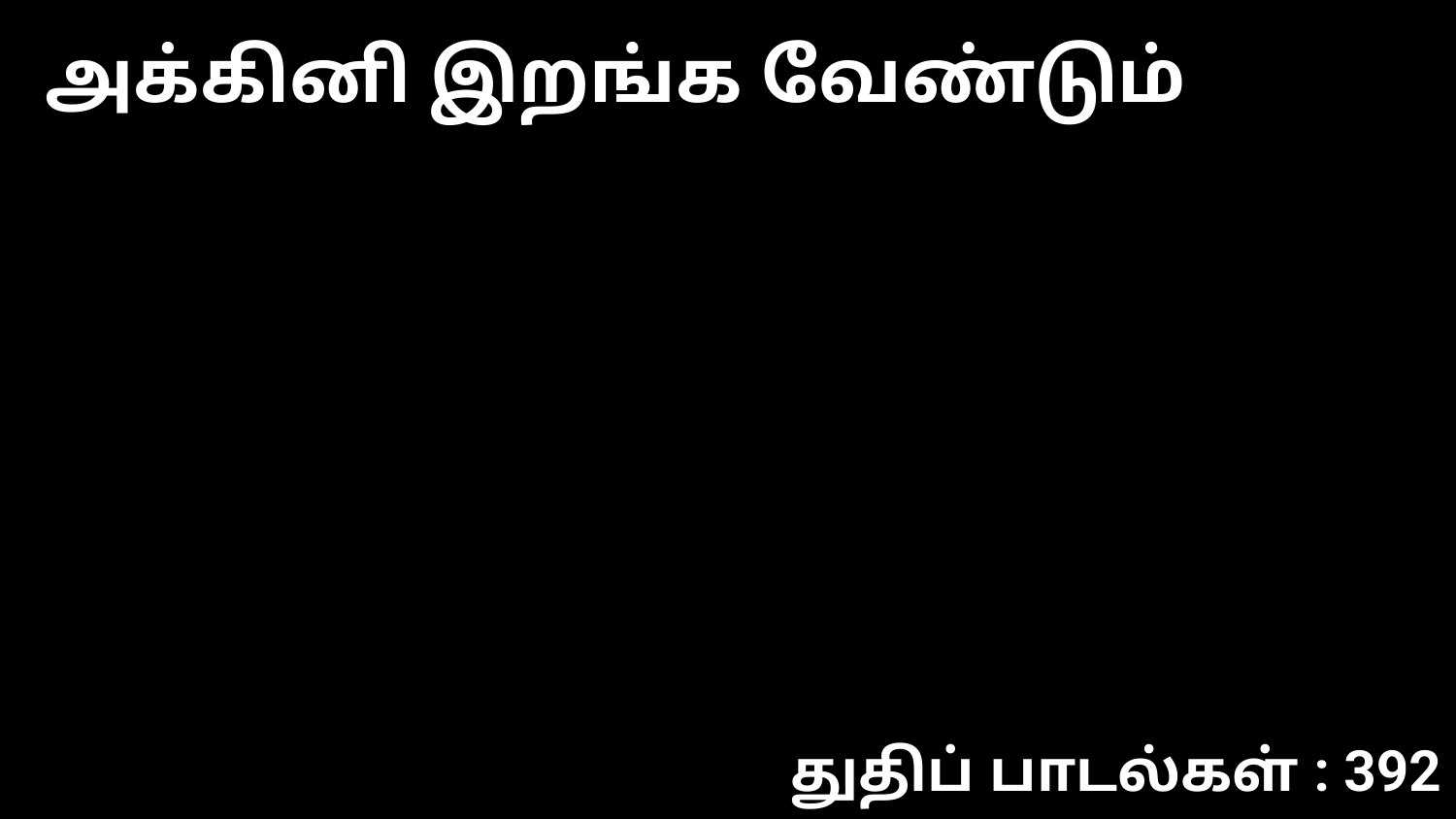

அக்கினி இறங்க வேண்டும்
துதிப் பாடல்கள் : 392